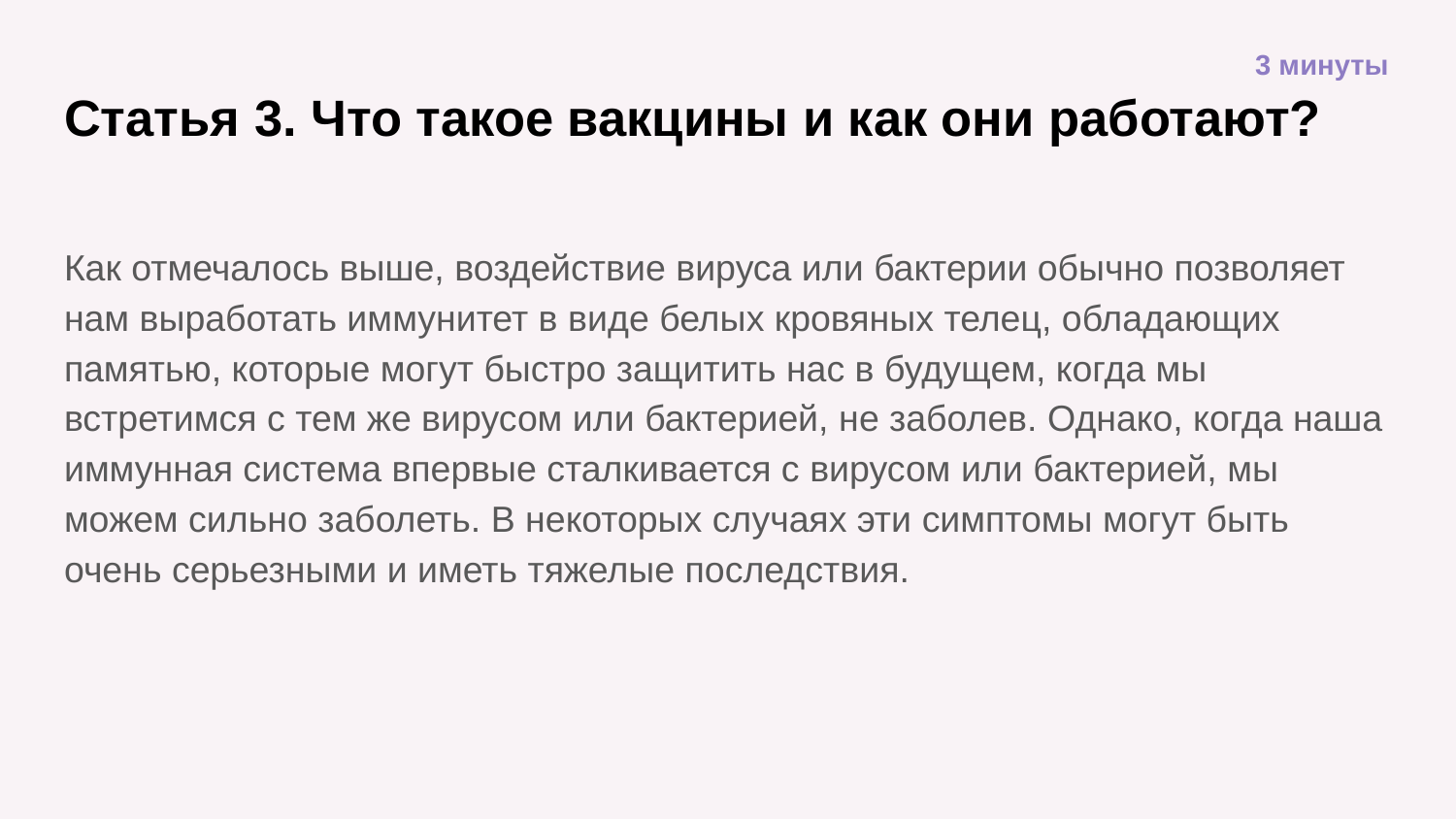

3 минуты
# Статья 3. Что такое вакцины и как они работают?
Как отмечалось выше, воздействие вируса или бактерии обычно позволяет нам выработать иммунитет в виде белых кровяных телец, обладающих памятью, которые могут быстро защитить нас в будущем, когда мы встретимся с тем же вирусом или бактерией, не заболев. Однако, когда наша иммунная система впервые сталкивается с вирусом или бактерией, мы можем сильно заболеть. В некоторых случаях эти симптомы могут быть очень серьезными и иметь тяжелые последствия.